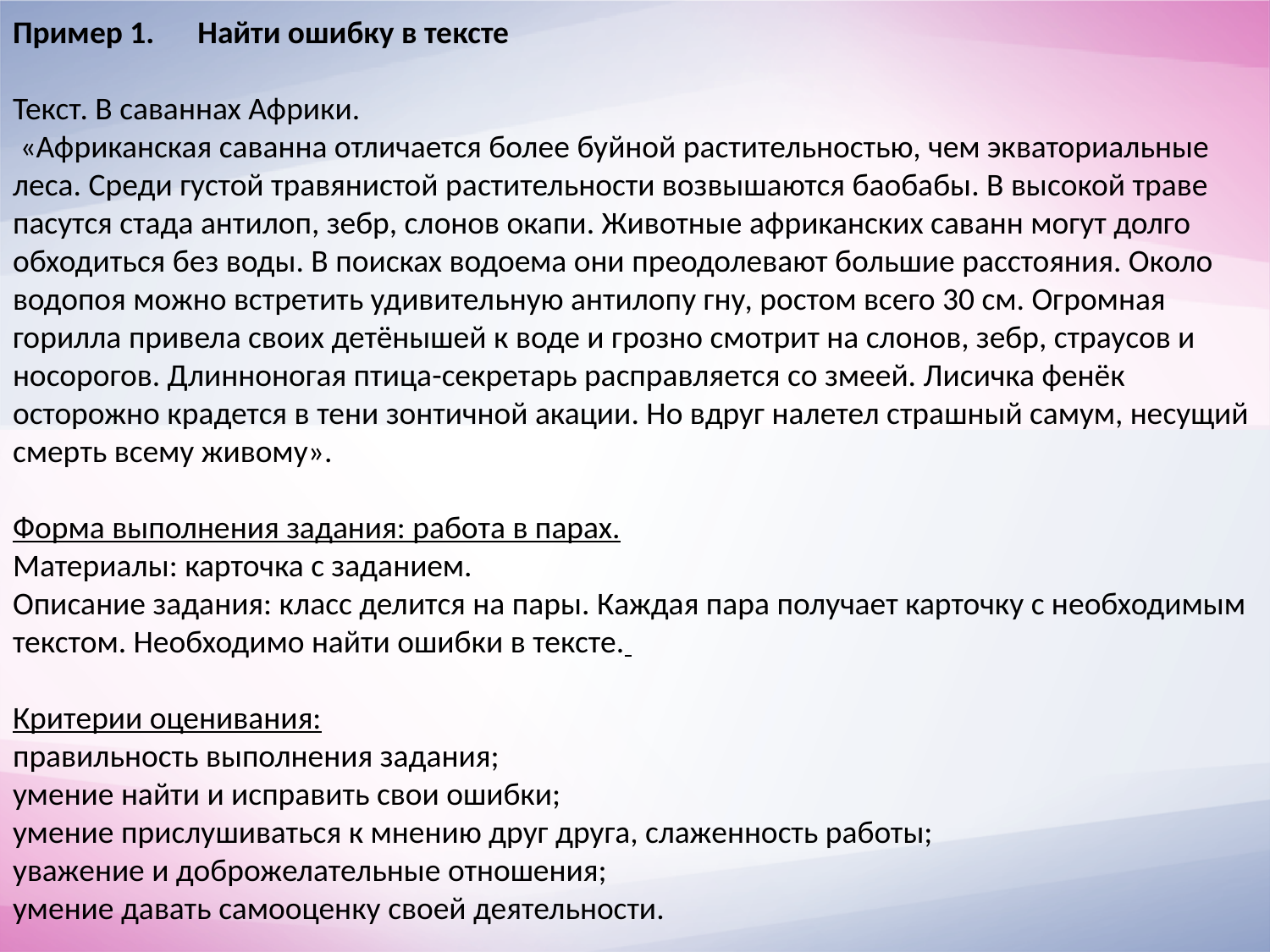

Пример 1.      Найти ошибку в тексте

Текст. В саваннах Африки.
 «Африканская саванна отличается более буйной растительностью, чем экваториальные леса. Среди густой травянистой растительности возвышаются баобабы. В высокой траве пасутся стада антилоп, зебр, слонов окапи. Животные африканских саванн могут долго обходиться без воды. В поисках водоема они преодолевают большие расстояния. Около водопоя можно встретить удивительную антилопу гну, ростом всего 30 см. Огромная горилла привела своих детёнышей к воде и грозно смотрит на слонов, зебр, страусов и носорогов. Длинноногая птица-секретарь расправляется со змеей. Лисичка фенёк осторожно крадется в тени зонтичной акации. Но вдруг налетел страшный самум, несущий смерть всему живому».

Форма выполнения задания: работа в парах.
Материалы: карточка с заданием.
Описание задания: класс делится на пары. Каждая пара получает карточку с необходимым текстом. Необходимо найти ошибки в тексте.

Критерии оценивания:
правильность выполнения задания;
умение найти и исправить свои ошибки;
умение прислушиваться к мнению друг друга, слаженность работы;
уважение и доброжелательные отношения;
умение давать самооценку своей деятельности.